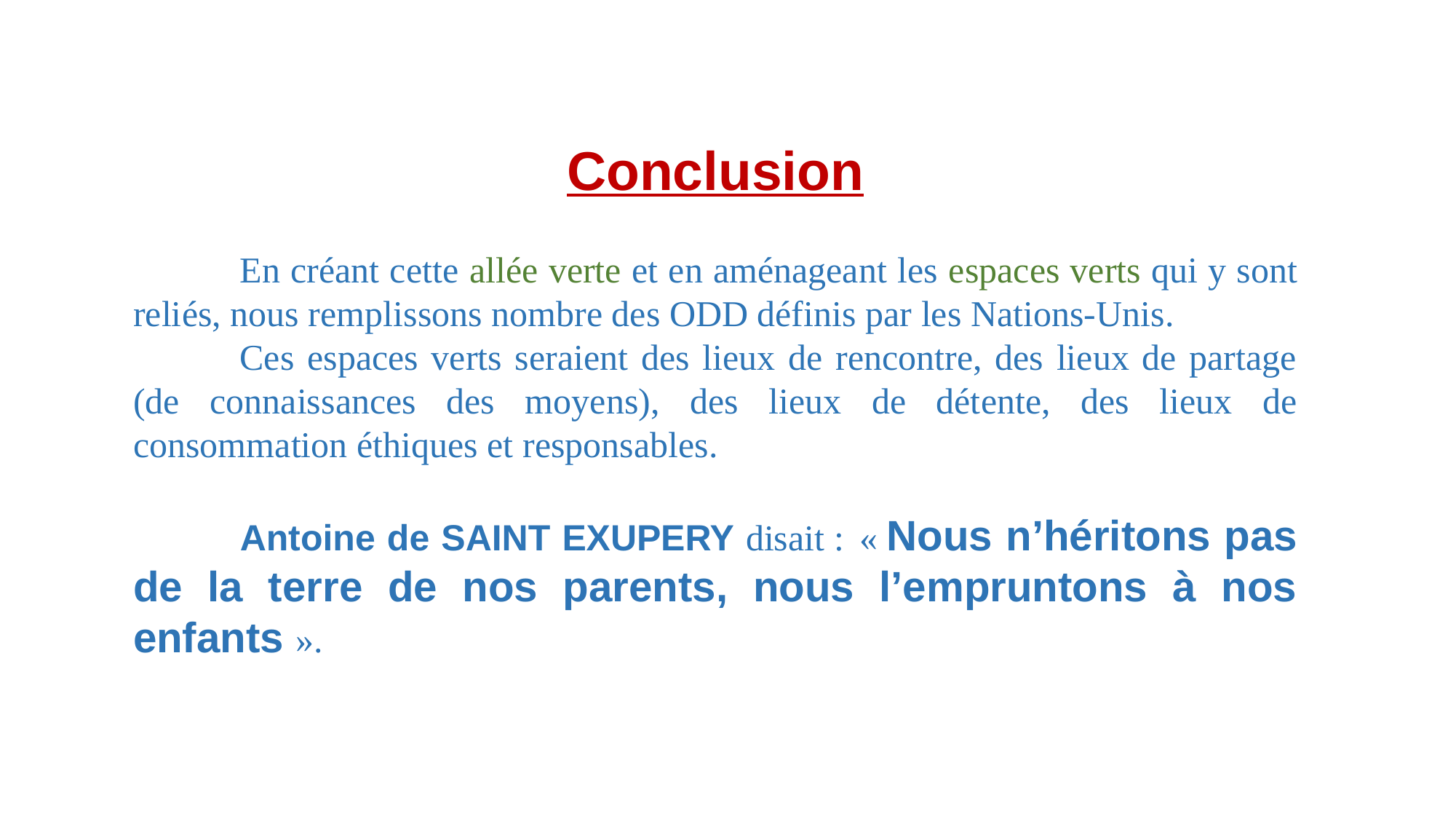

Conclusion

En créant cette allée verte et en aménageant les espaces verts qui y sont reliés, nous remplissons nombre des ODD définis par les Nations-Unis.
Ces espaces verts seraient des lieux de rencontre, des lieux de partage (de connaissances des moyens), des lieux de détente, des lieux de consommation éthiques et responsables.

Antoine de SAINT EXUPERY disait :  « Nous n’héritons pas de la terre de nos parents, nous l’empruntons à nos enfants ».